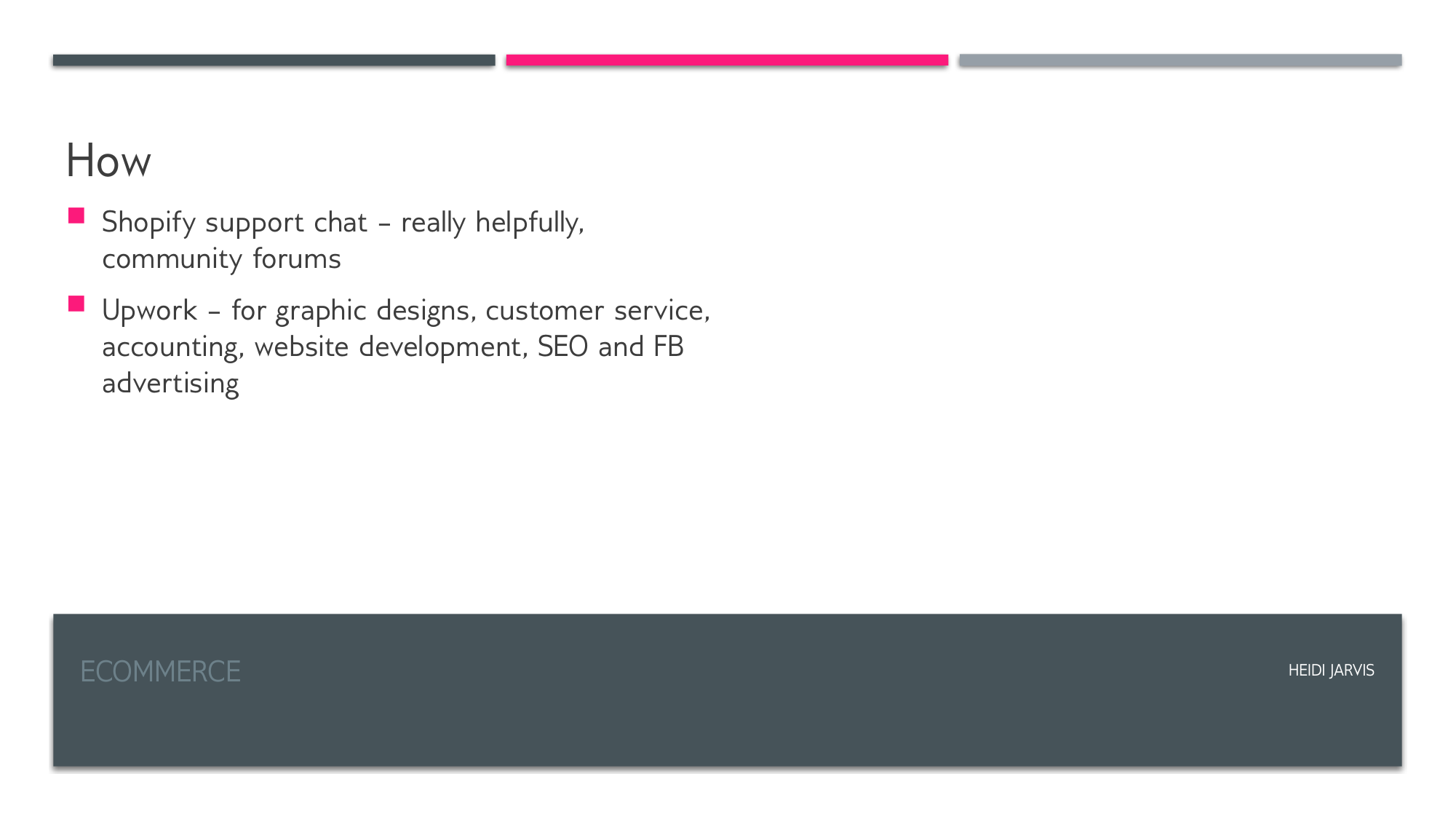

How
Shopify support chat – really helpfully, community forums
Upwork – for graphic designs, customer service, accounting, website development, SEO and FB advertising

# EcomMERCE
HEIDI JARVIS